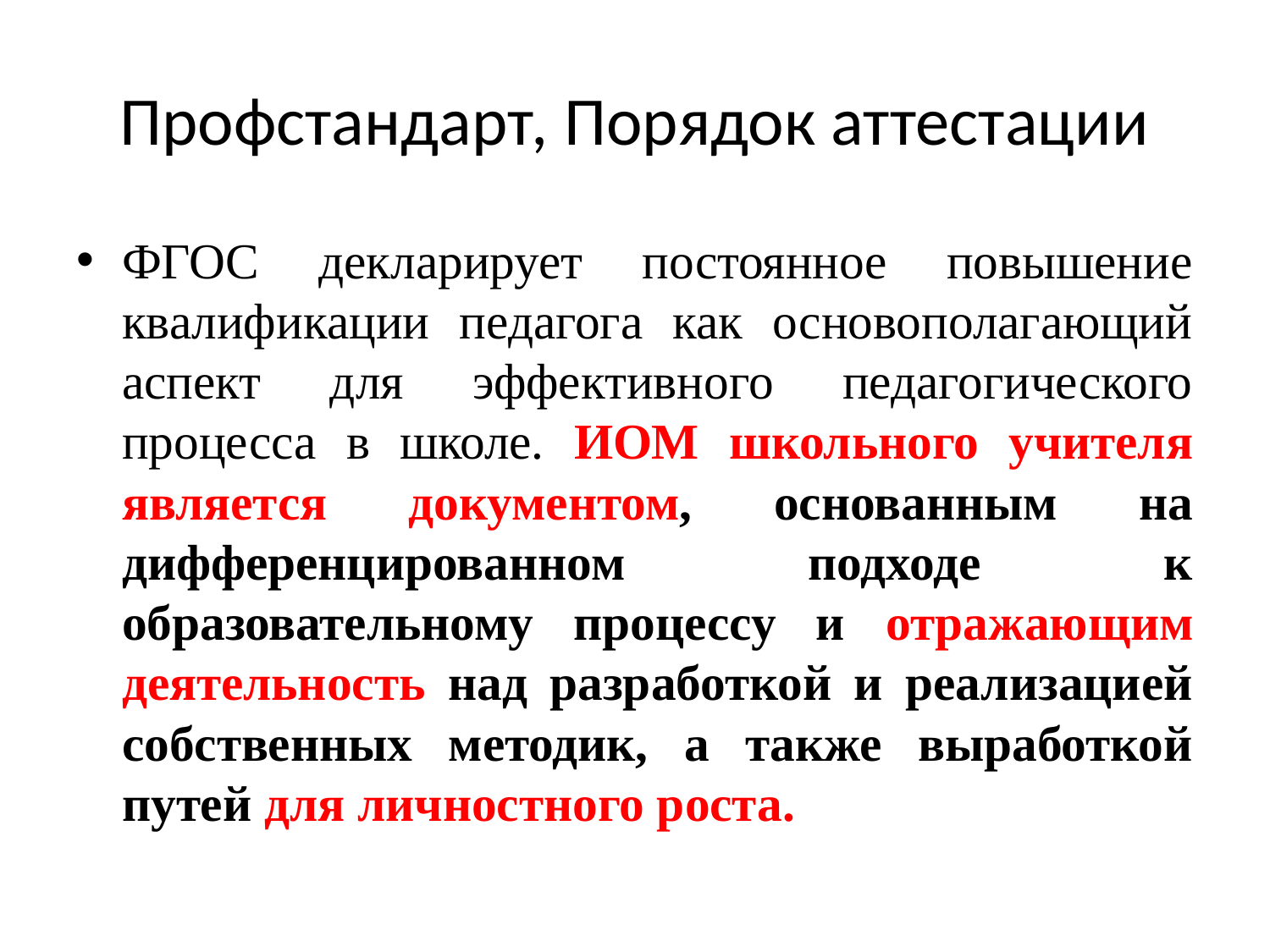

# Профстандарт, Порядок аттестации
ФГОС декларирует постоянное повышение квалификации педагога как основополагающий аспект для эффективного педагогического процесса в школе. ИОМ школьного учителя является документом, основанным на дифференцированном подходе к образовательному процессу и отражающим деятельность над разработкой и реализацией собственных методик, а также выработкой путей для личностного роста.